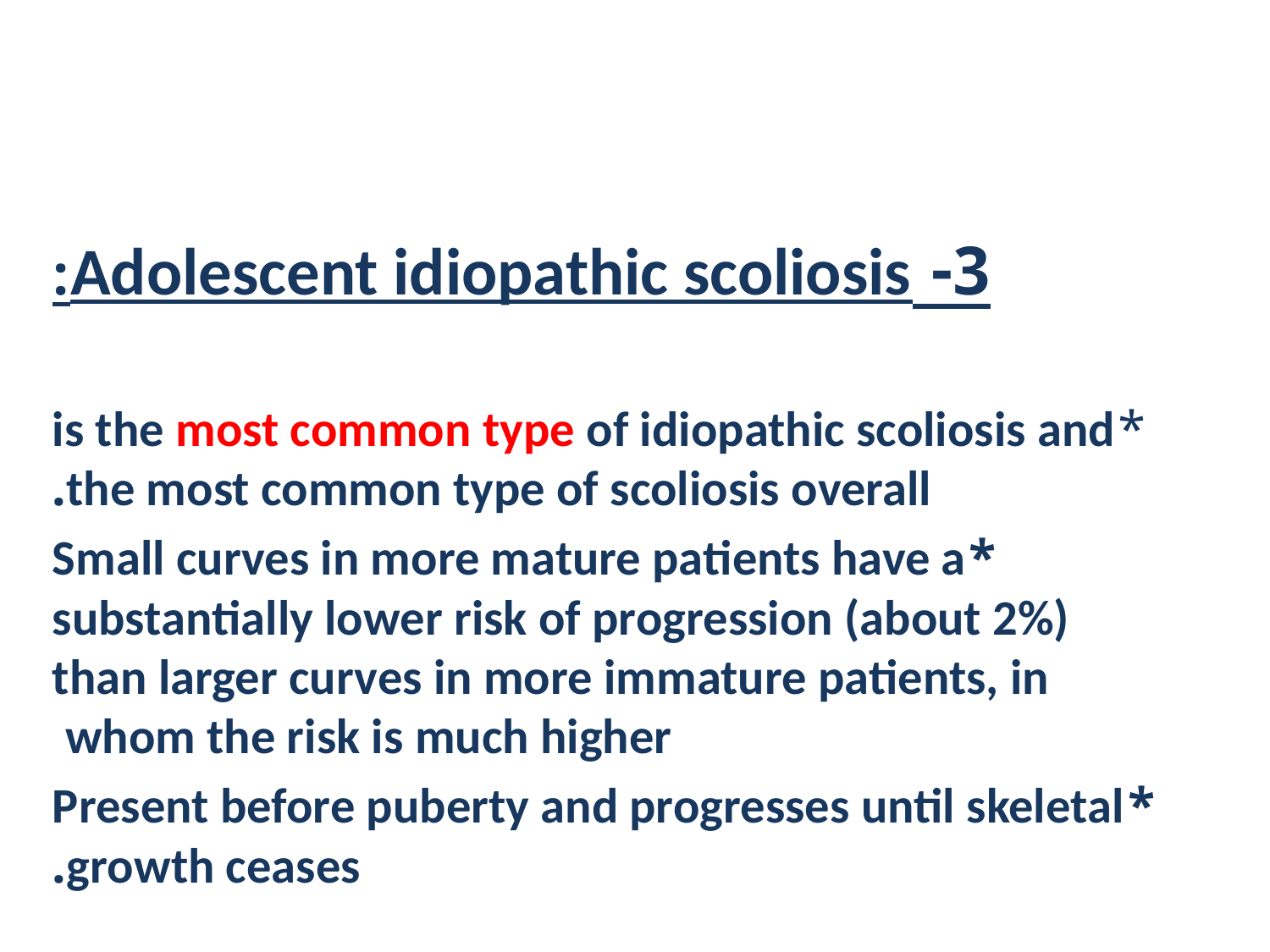

#
3- Adolescent idiopathic scoliosis:

*is the most common type of idiopathic scoliosis and the most common type of scoliosis overall.
*Small curves in more mature patients have a substantially lower risk of progression (about 2%) than larger curves in more immature patients, in whom the risk is much higher
*Present before puberty and progresses until skeletal growth ceases.